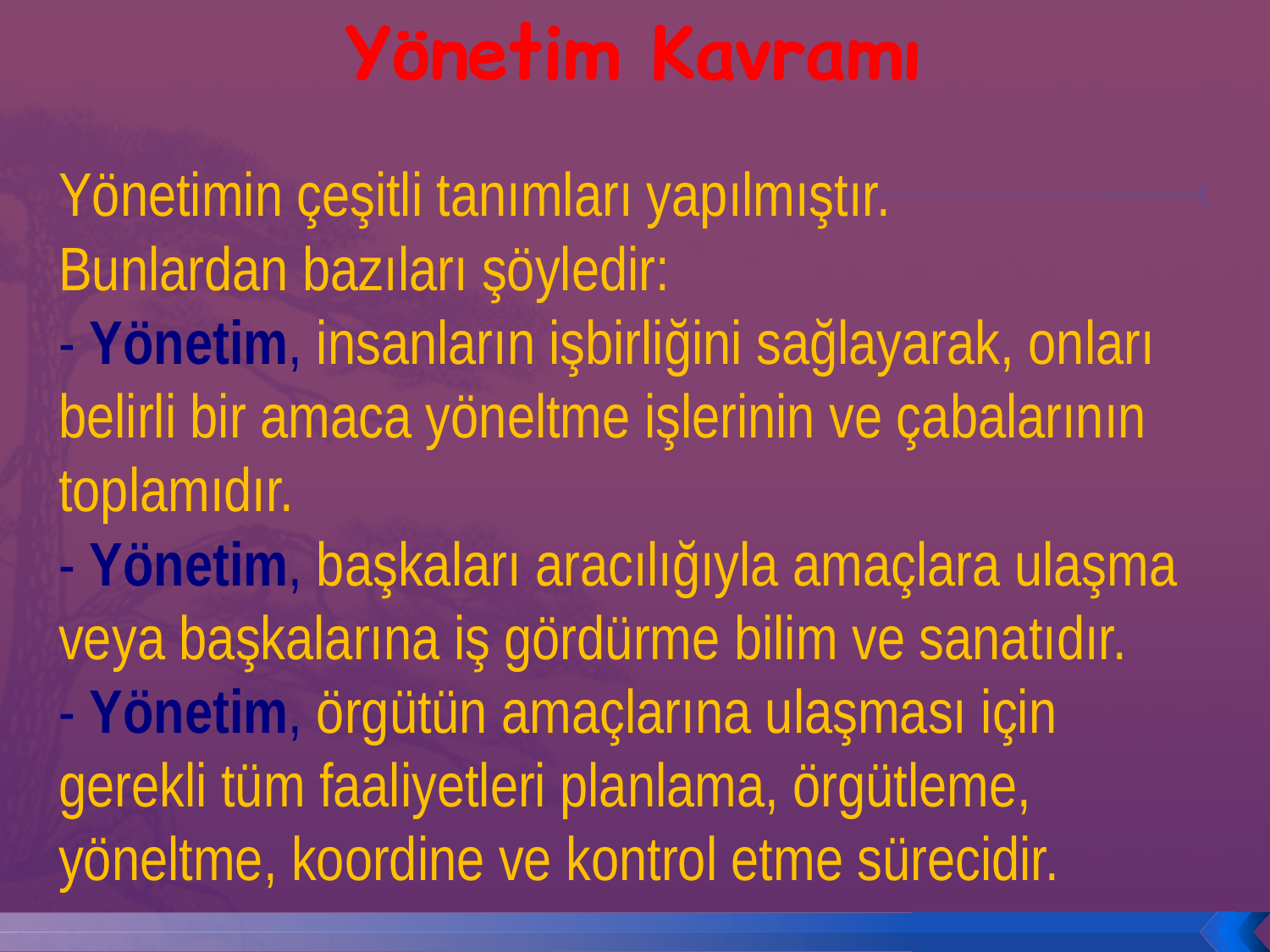

# Yönetim Kavramı
		Yönetimin çeşitli tanımları yapılmıştır.
	Bunlardan bazıları şöyledir:
- Yönetim, insanların işbirliğini sağlayarak, onları belirli bir amaca yöneltme işlerinin ve çabalarının toplamıdır.
- Yönetim, başkaları aracılığıyla amaçlara ulaşma veya başkalarına iş gördürme bilim ve sanatıdır.
- Yönetim, örgütün amaçlarına ulaşması için gerekli tüm faaliyetleri planlama, örgütleme, yöneltme, koordine ve kontrol etme sürecidir.